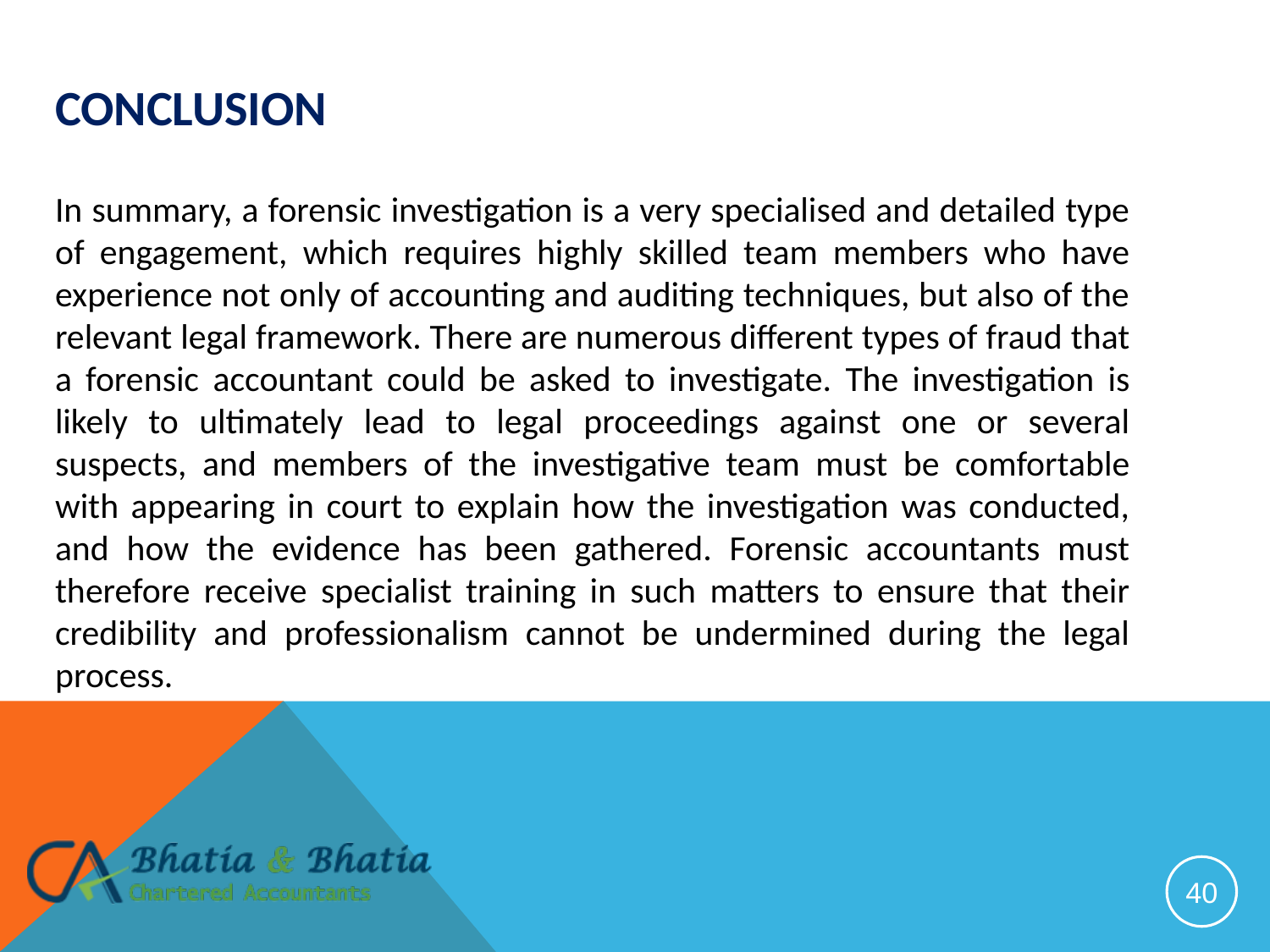

# Conclusion
In summary, a forensic investigation is a very specialised and detailed type of engagement, which requires highly skilled team members who have experience not only of accounting and auditing techniques, but also of the relevant legal framework. There are numerous different types of fraud that a forensic accountant could be asked to investigate. The investigation is likely to ultimately lead to legal proceedings against one or several suspects, and members of the investigative team must be comfortable with appearing in court to explain how the investigation was conducted, and how the evidence has been gathered. Forensic accountants must therefore receive specialist training in such matters to ensure that their credibility and professionalism cannot be undermined during the legal process.
40